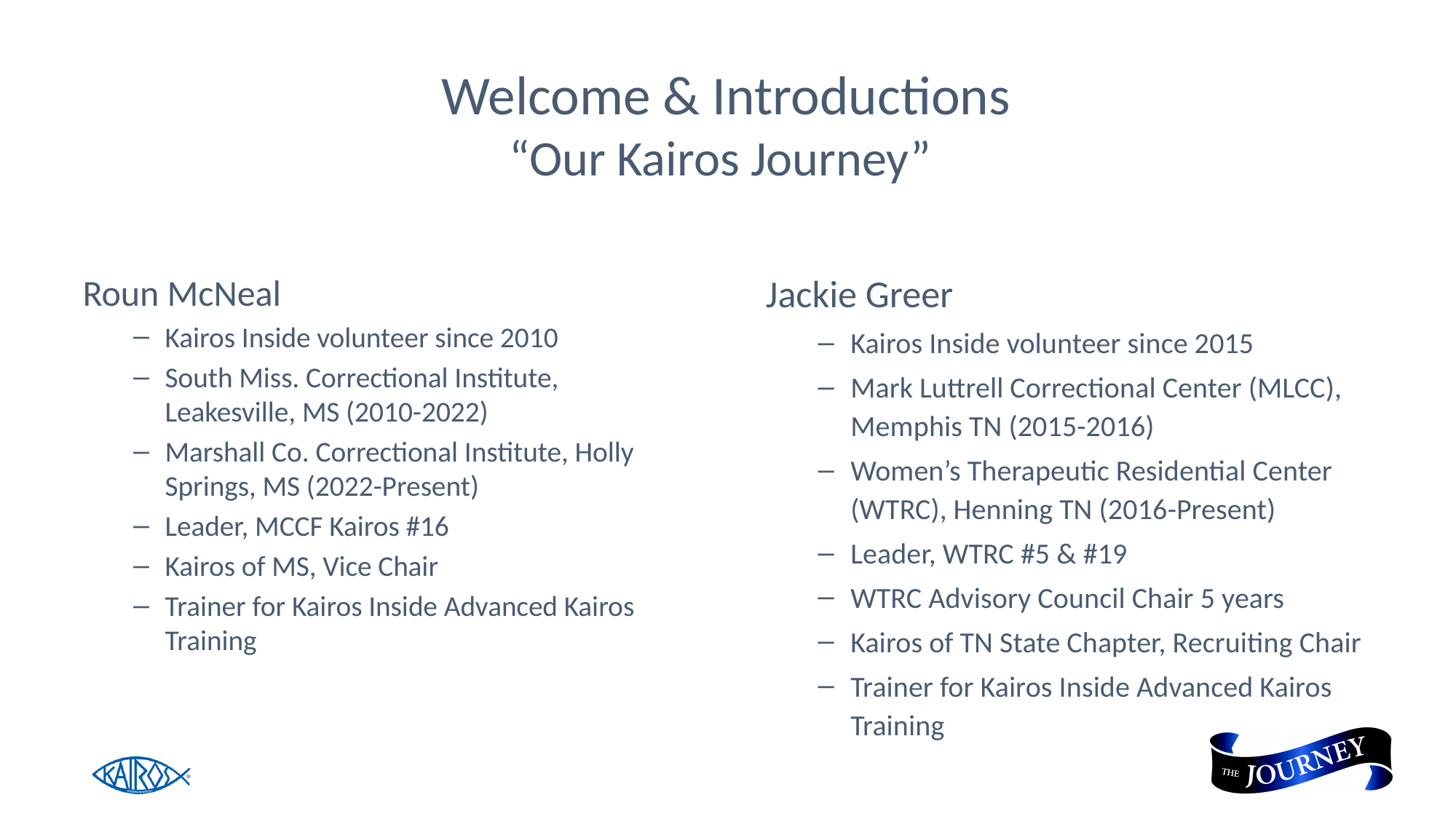

# Welcome & Introductions “Our Kairos Journey”
Roun McNeal
Kairos Inside volunteer since 2010
South Miss. Correctional Institute, Leakesville, MS (2010-2022)
Marshall Co. Correctional Institute, Holly Springs, MS (2022-Present)
Leader, MCCF Kairos #16
Kairos of MS, Vice Chair
Trainer for Kairos Inside Advanced Kairos Training
Jackie Greer
Kairos Inside volunteer since 2015
Mark Luttrell Correctional Center (MLCC), Memphis TN (2015-2016)
Women’s Therapeutic Residential Center (WTRC), Henning TN (2016-Present)
Leader, WTRC #5 & #19
WTRC Advisory Council Chair 5 years
Kairos of TN State Chapter, Recruiting Chair
Trainer for Kairos Inside Advanced Kairos Training